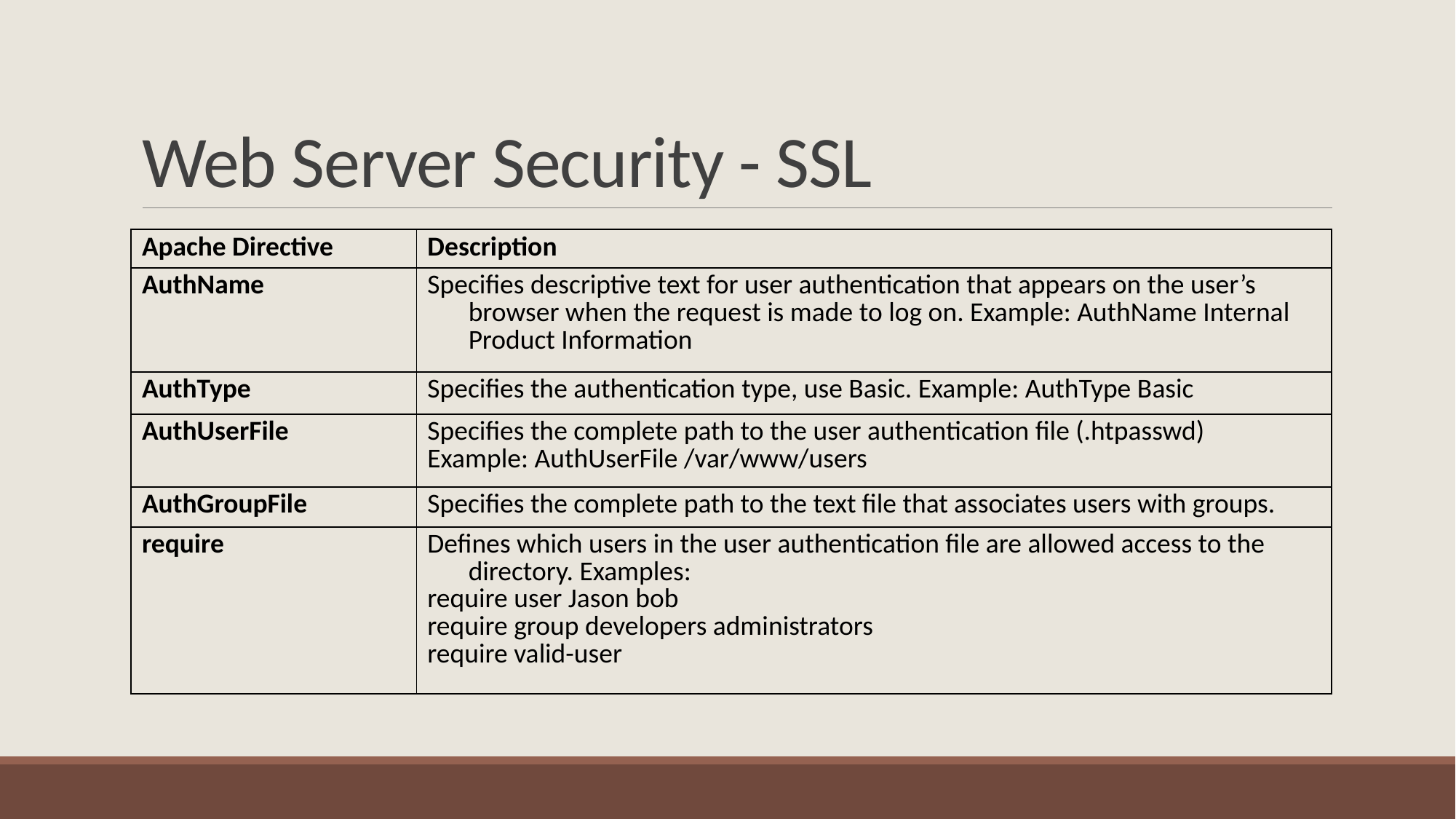

# Web Server Security - SSL
| Apache Directive | Description |
| --- | --- |
| AuthName | Specifies descriptive text for user authentication that appears on the user’s browser when the request is made to log on. Example: AuthName Internal Product Information |
| AuthType | Specifies the authentication type, use Basic. Example: AuthType Basic |
| AuthUserFile | Specifies the complete path to the user authentication file (.htpasswd) Example: AuthUserFile /var/www/users |
| AuthGroupFile | Specifies the complete path to the text file that associates users with groups. |
| require | Defines which users in the user authentication file are allowed access to the directory. Examples: require user Jason bob require group developers administrators require valid-user |